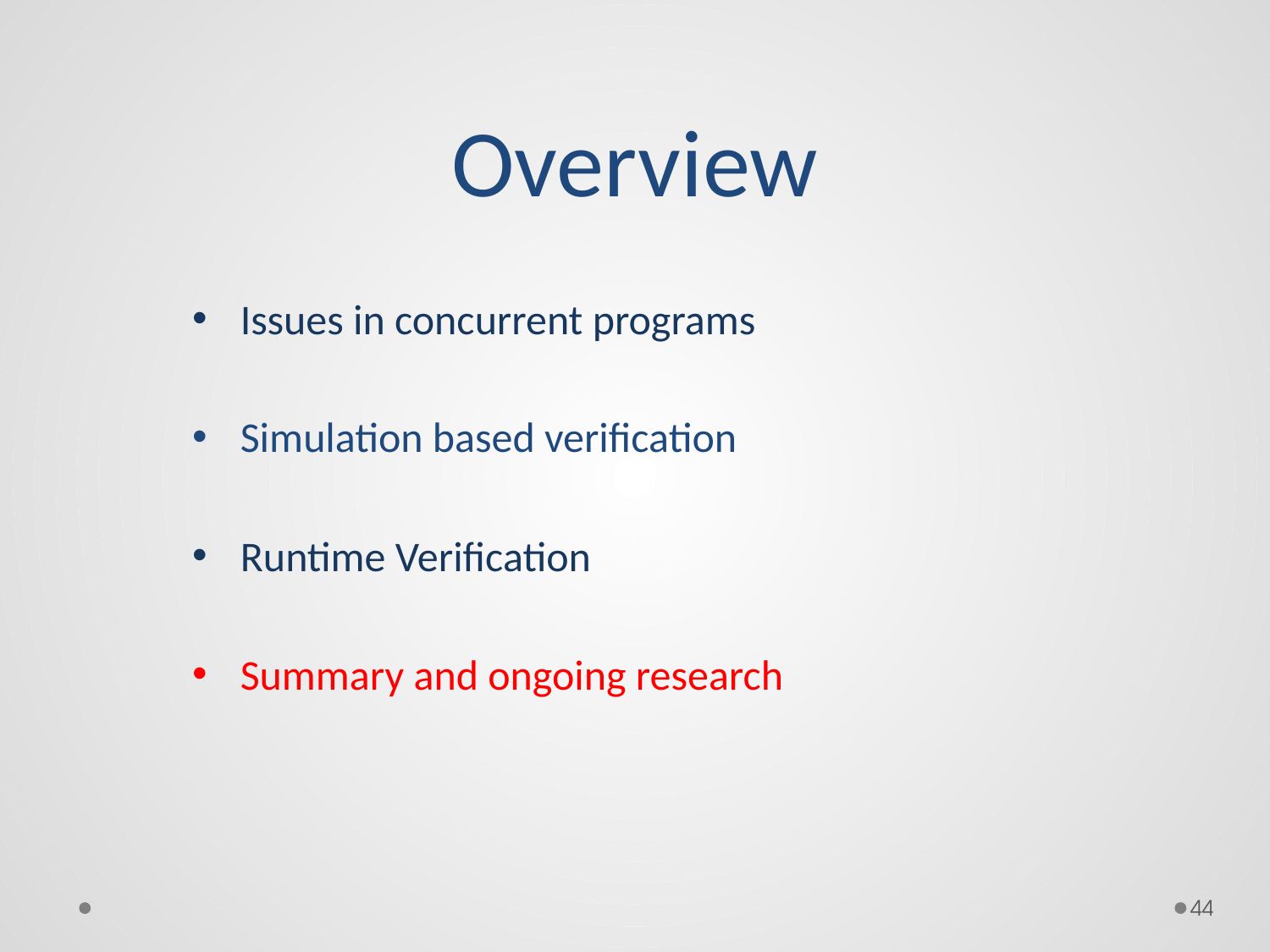

# Overview
Issues in concurrent programs

Simulation based verification

Runtime Verification

Summary and ongoing research
44